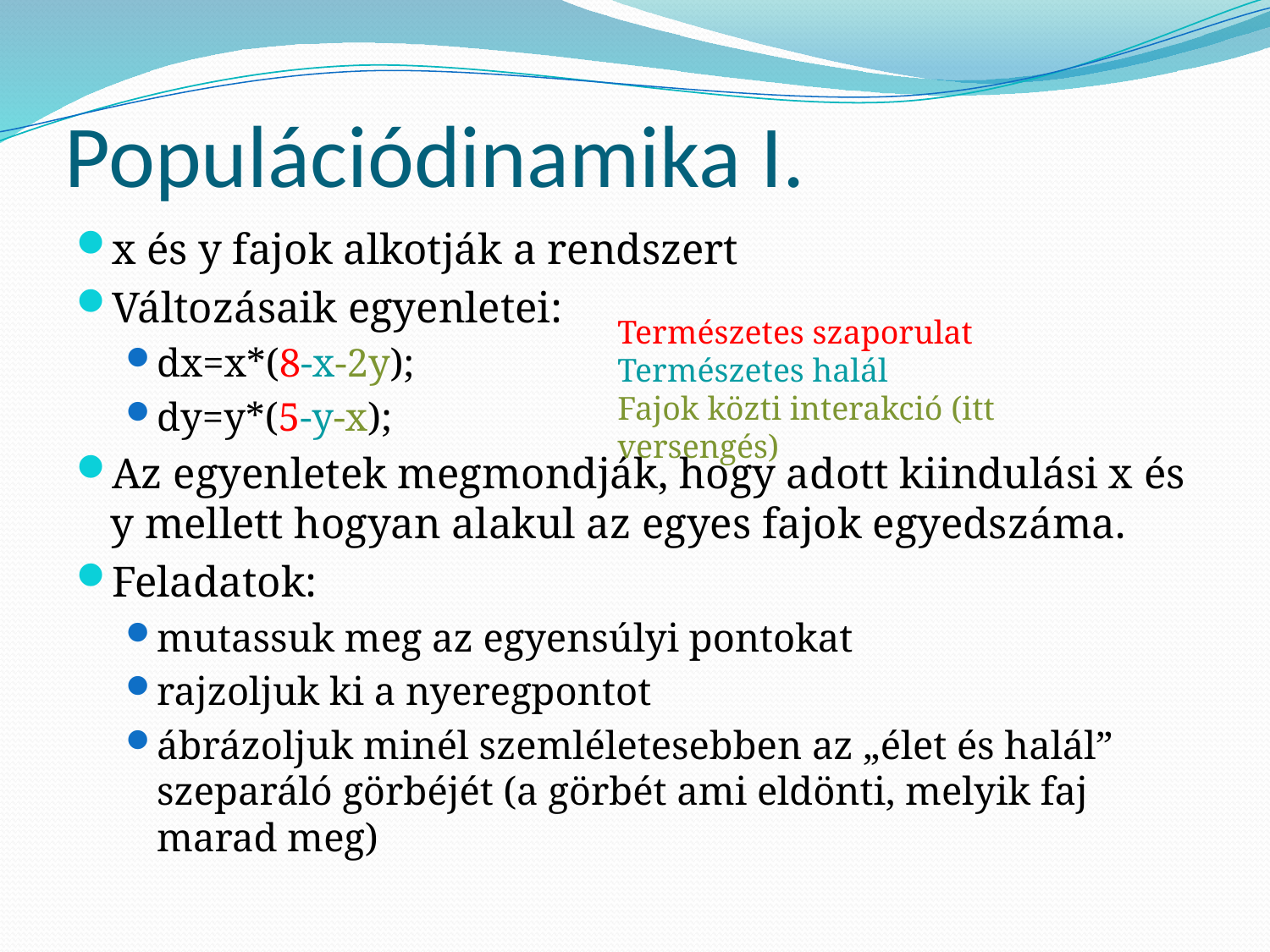

# Populációdinamika I.
x és y fajok alkotják a rendszert
Változásaik egyenletei:
dx=x*(8-x-2y);
dy=y*(5-y-x);
Az egyenletek megmondják, hogy adott kiindulási x és y mellett hogyan alakul az egyes fajok egyedszáma.
Feladatok:
mutassuk meg az egyensúlyi pontokat
rajzoljuk ki a nyeregpontot
ábrázoljuk minél szemléletesebben az „élet és halál” szeparáló görbéjét (a görbét ami eldönti, melyik faj marad meg)

Természetes szaporulat
Természetes halál
Fajok közti interakció (itt versengés)